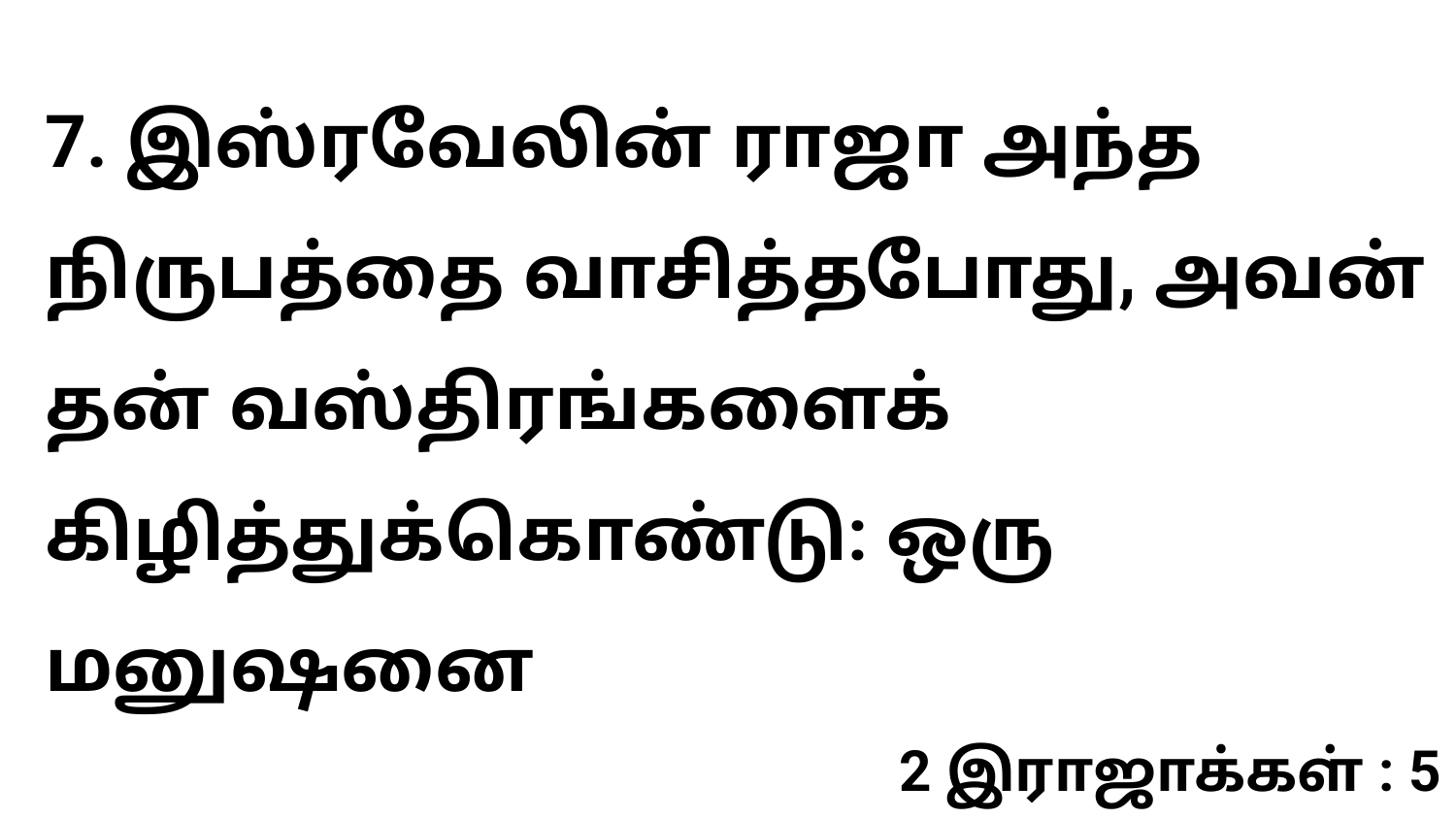

7. இஸ்ரவேலின் ராஜா அந்த நிருபத்தை வாசித்தபோது, அவன் தன் வஸ்திரங்களைக் கிழித்துக்கொண்டு: ஒரு மனுஷனை
2 இராஜாக்கள் : 5